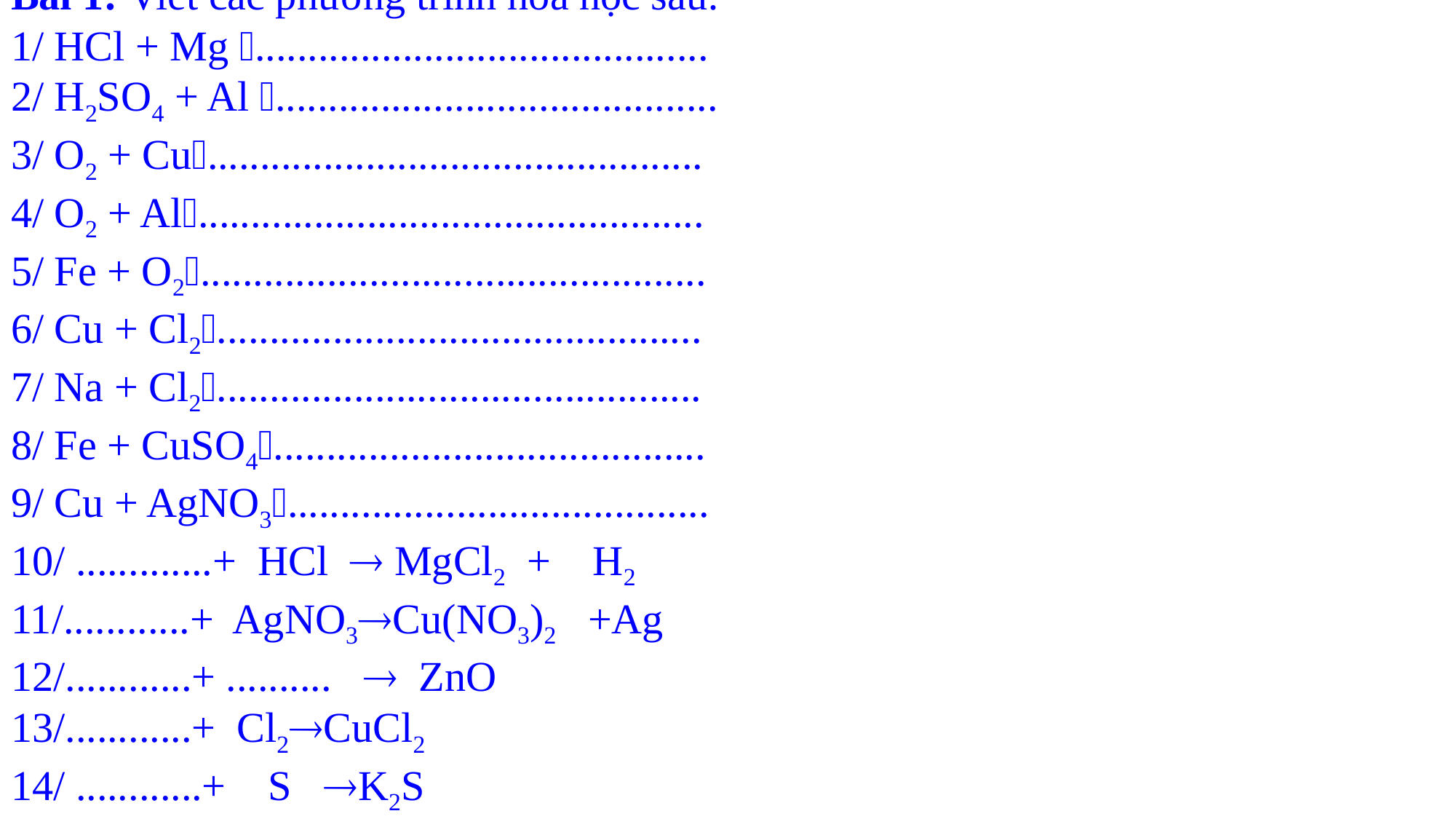

Bài 1: Viết các phương trình hóa học sau:
1/ HCl + Mg →...........................................
2/ H2SO4 + Al →..........................................
3/ O2 + Cu→...............................................
4/ O2 + Al→................................................
5/ Fe + O2→................................................
6/ Cu + Cl2→..............................................
7/ Na + Cl2→..............................................
8/ Fe + CuSO4→.........................................
9/ Cu + AgNO3→........................................
10/ .............+  HCl  → MgCl2  +    H2
11/............+  AgNO3→Cu(NO3)2   +Ag
12/............+ ..........   →  ZnO
13/............+  Cl2→CuCl2
14/ ............+    S   →K2S